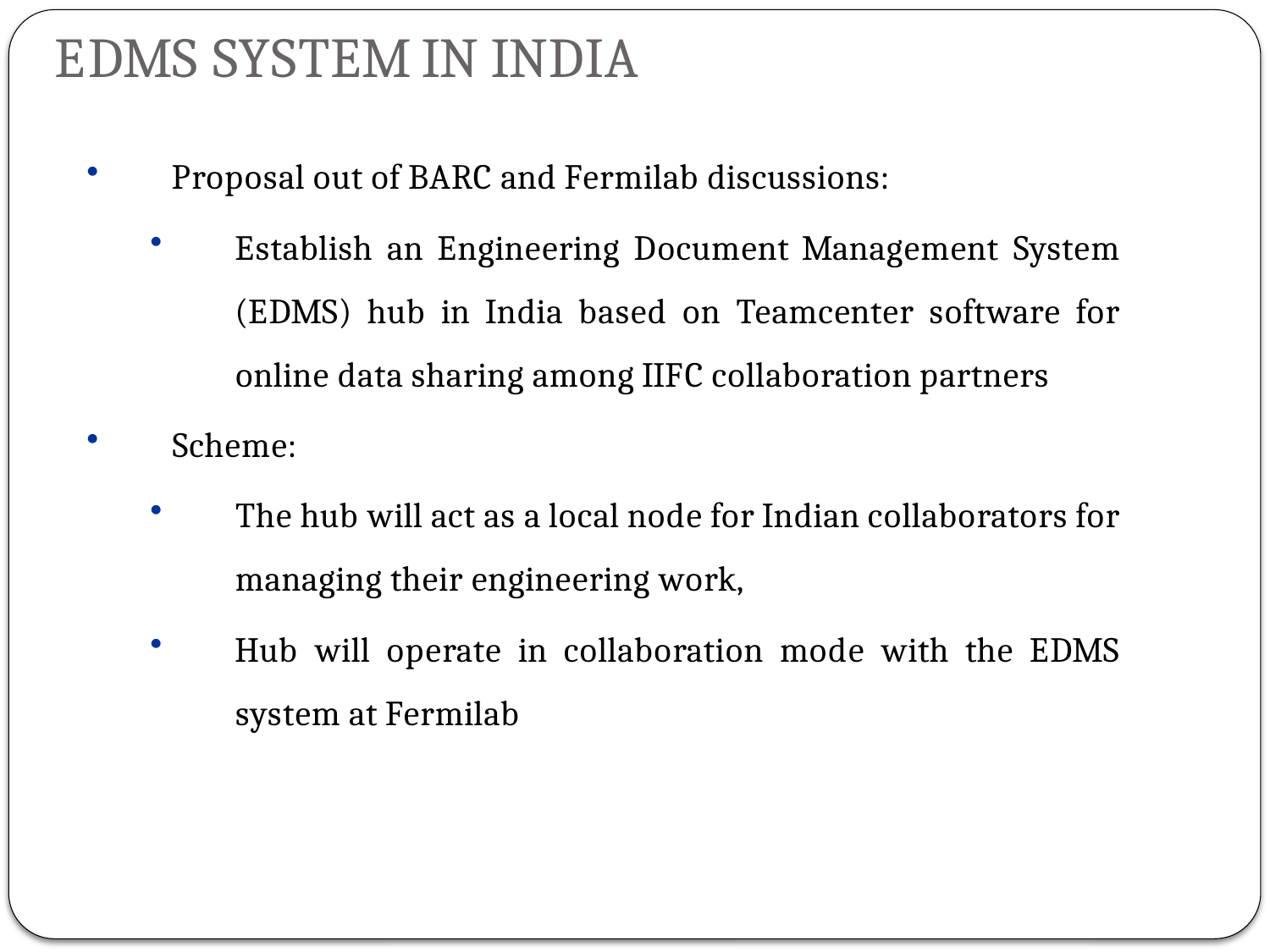

EDMS system in India
Proposal out of BARC and Fermilab discussions:
Establish an Engineering Document Management System (EDMS) hub in India based on Teamcenter software for online data sharing among IIFC collaboration partners
Scheme:
The hub will act as a local node for Indian collaborators for managing their engineering work,
Hub will operate in collaboration mode with the EDMS system at Fermilab